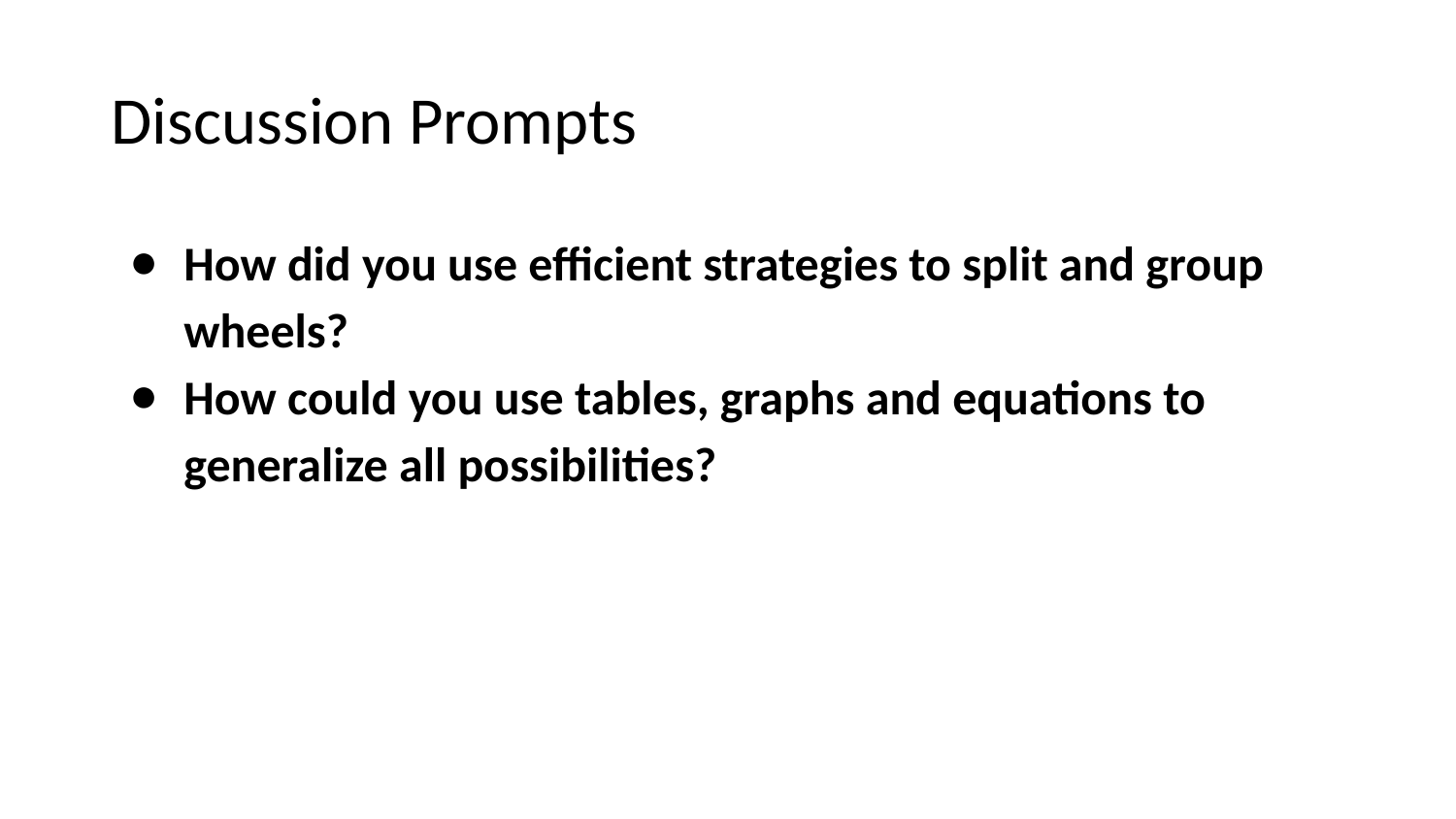

# Discussion Prompts
How did you use efficient strategies to split and group wheels?
How could you use tables, graphs and equations to generalize all possibilities?